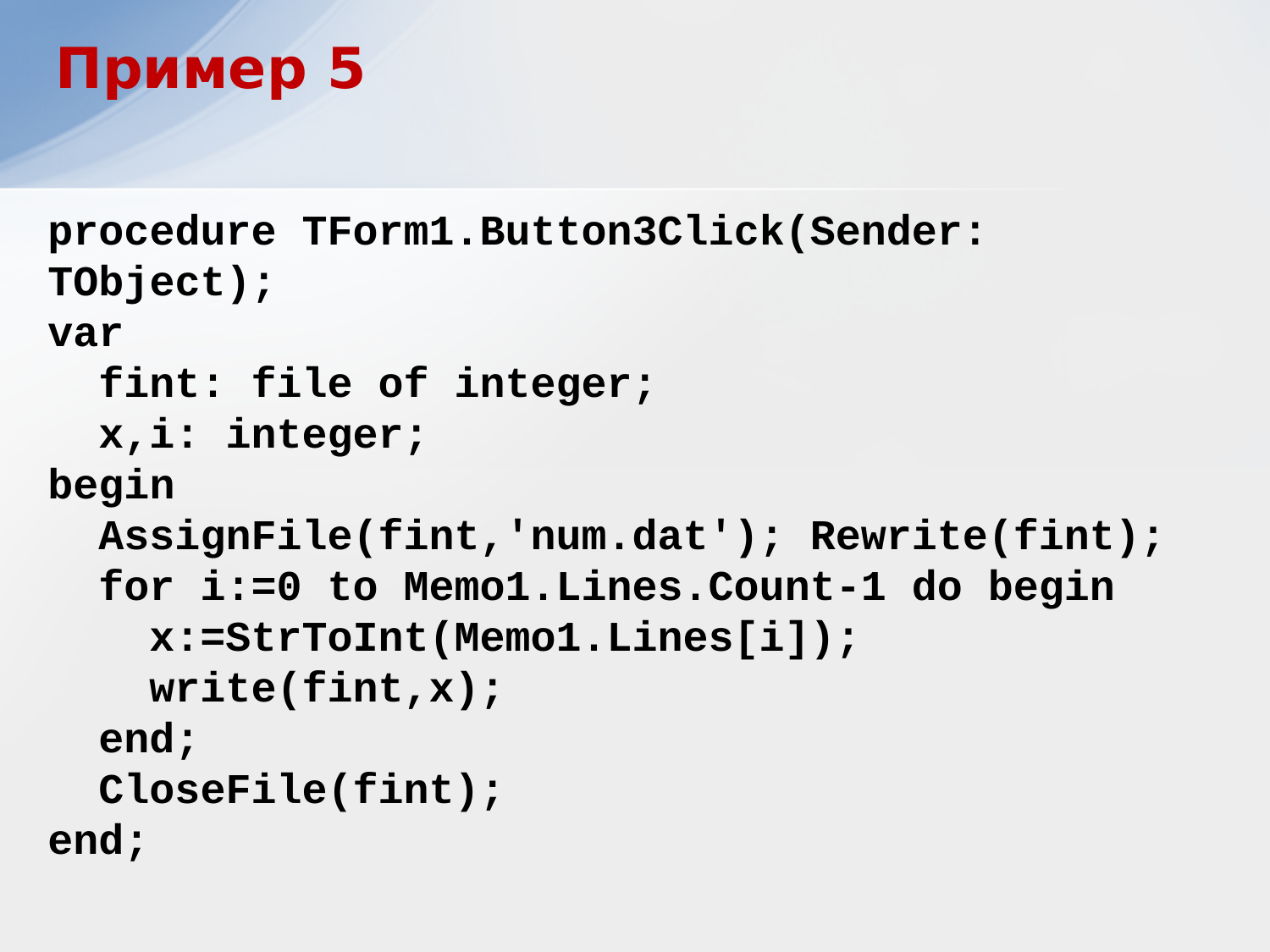

Пример 5
procedure TForm1.Button3Click(Sender: TObject);
var
  fint: file of integer;
  x,i: integer;
begin
  AssignFile(fint,'num.dat'); Rewrite(fint);
  for i:=0 to Memo1.Lines.Count-1 do begin
    x:=StrToInt(Memo1.Lines[i]);
    write(fint,x);
  end;
  CloseFile(fint);
end;